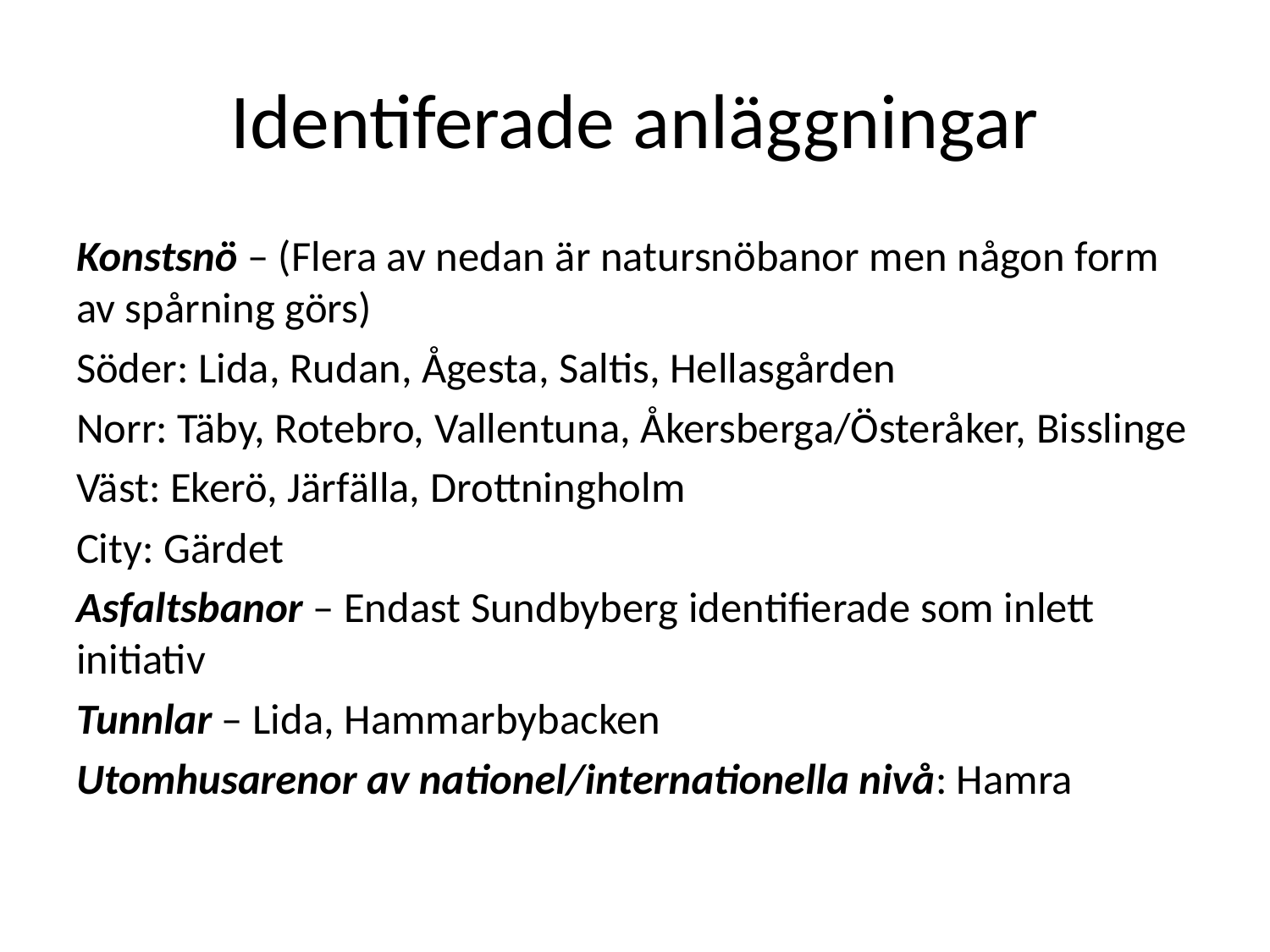

# Identiferade anläggningar
Konstsnö – (Flera av nedan är natursnöbanor men någon form av spårning görs)
Söder: Lida, Rudan, Ågesta, Saltis, Hellasgården
Norr: Täby, Rotebro, Vallentuna, Åkersberga/Österåker, Bisslinge
Väst: Ekerö, Järfälla, Drottningholm
City: Gärdet
Asfaltsbanor – Endast Sundbyberg identifierade som inlett initiativ
Tunnlar – Lida, Hammarbybacken
Utomhusarenor av nationel/internationella nivå: Hamra